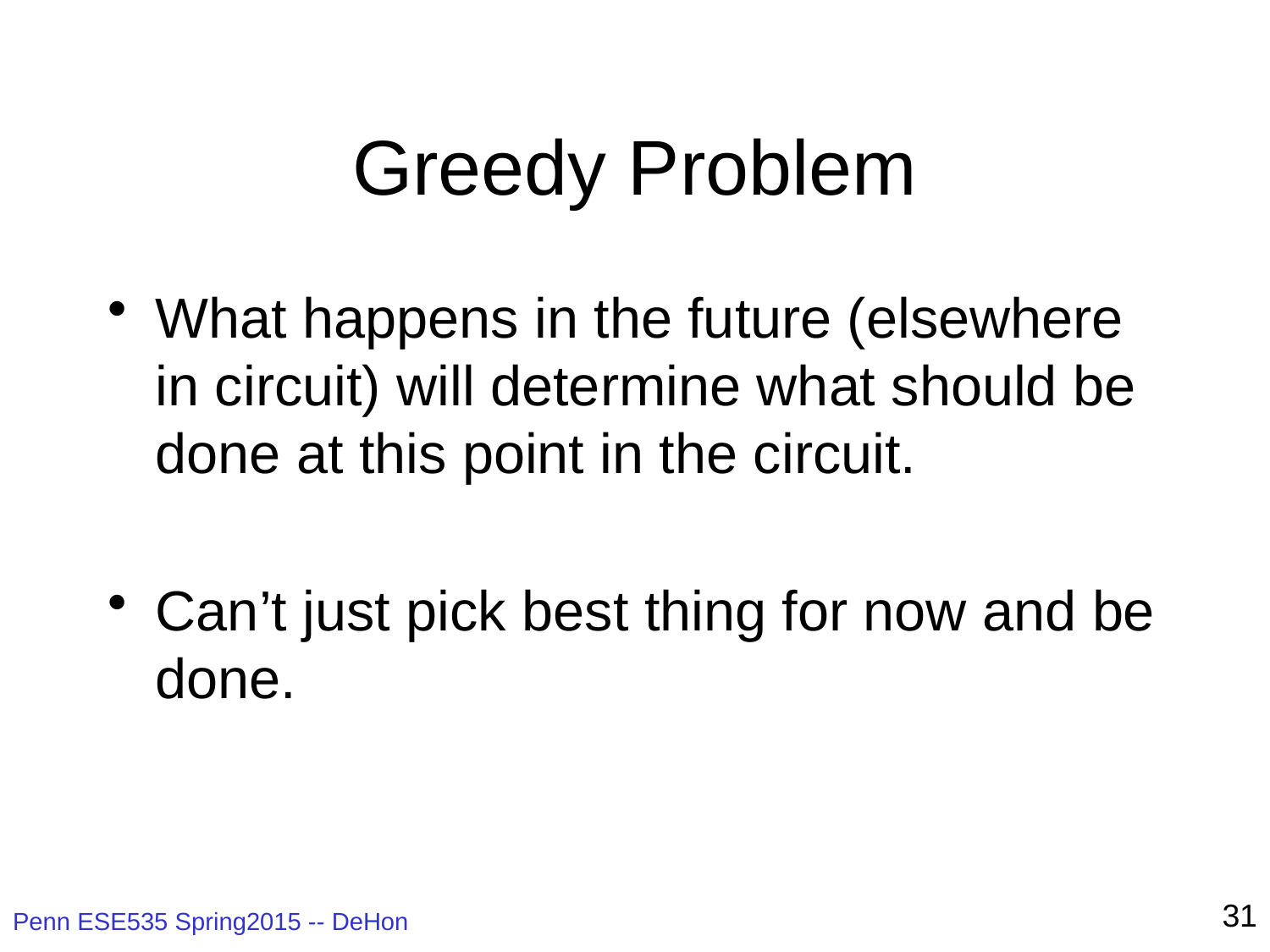

# Greedy Problem
What happens in the future (elsewhere in circuit) will determine what should be done at this point in the circuit.

Can’t just pick best thing for now and be done.

31
Penn ESE535 Spring2015 -- DeHon